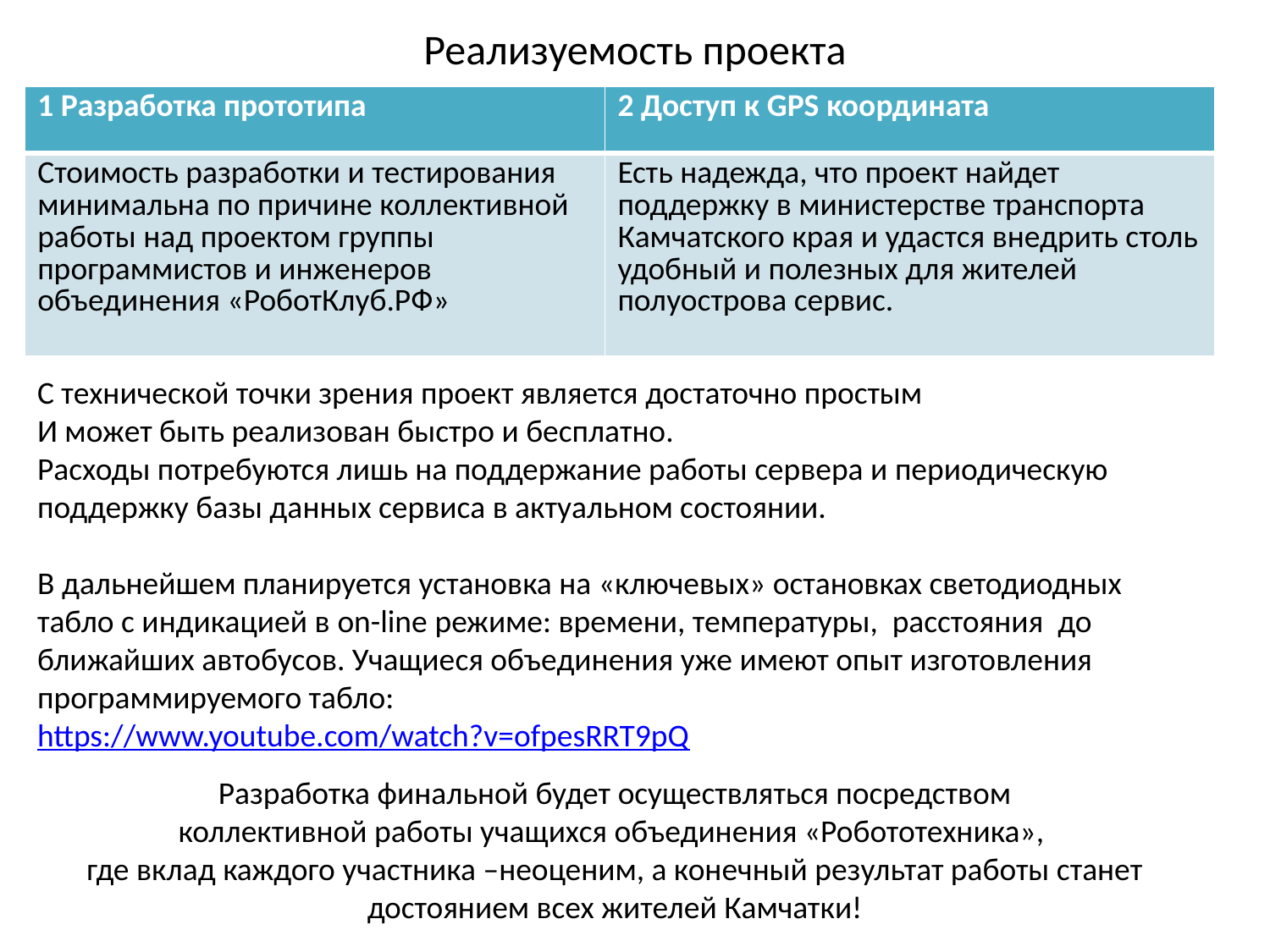

Реализуемость проекта
| 1 Разработка прототипа | 2 Доступ к GPS координата |
| --- | --- |
| Стоимость разработки и тестирования минимальна по причине коллективной работы над проектом группы программистов и инженеров объединения «РоботКлуб.РФ» | Есть надежда, что проект найдет поддержку в министерстве транспорта Камчатского края и удастся внедрить столь удобный и полезных для жителей полуострова сервис. |
С технической точки зрения проект является достаточно простым
И может быть реализован быстро и бесплатно.
Расходы потребуются лишь на поддержание работы сервера и периодическую поддержку базы данных сервиса в актуальном состоянии.

В дальнейшем планируется установка на «ключевых» остановках светодиодных табло с индикацией в on-line режиме: времени, температуры,  расстояния  до ближайших автобусов. Учащиеся объединения уже имеют опыт изготовления программируемого табло:
https://www.youtube.com/watch?v=ofpesRRT9pQ
Разработка финальной будет осуществляться посредством
коллективной работы учащихся объединения «Робототехника»,
где вклад каждого участника –неоценим, а конечный результат работы станет достоянием всех жителей Камчатки!